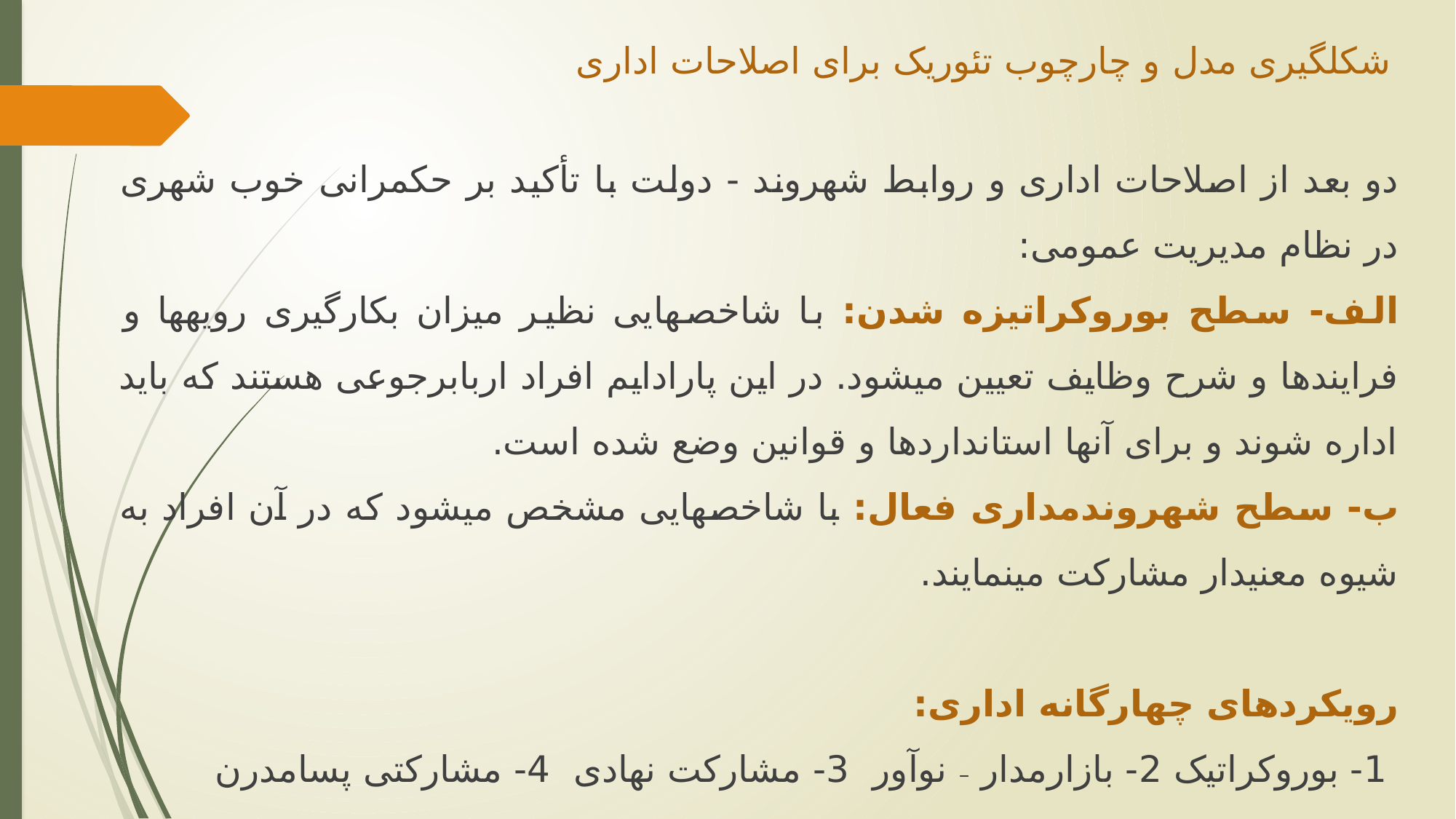

# شکل‏گیری مدل و چارچوب تئوریک برای اصلاحات اداری
دو بعد از اصلاحات اداری و روابط شهروند - دولت با تأکید بر حکمرانی خوب شهری در نظام مدیریت عمومی:
الف- سطح بوروکراتیزه شدن: با شاخص‏هایی نظیر میزان بکارگیری رویه‏ها و فرایندها و شرح وظایف تعیین می‏شود. در این پارادایم افراد ارباب‏رجوعی هستند که باید اداره شوند و برای آنها استانداردها و قوانین وضع شده است.
ب- سطح شهروندمداری فعال: با شاخص‏هایی مشخص می‏شود که در آن افراد به شیوه معنی‏دار مشارکت می‏نمایند.

رویکردهای چهارگانه اداری:
 1- بوروکراتیک 2- بازارمدار – نوآور  3- مشارکت نهادی  4- مشارکتی پسامدرن